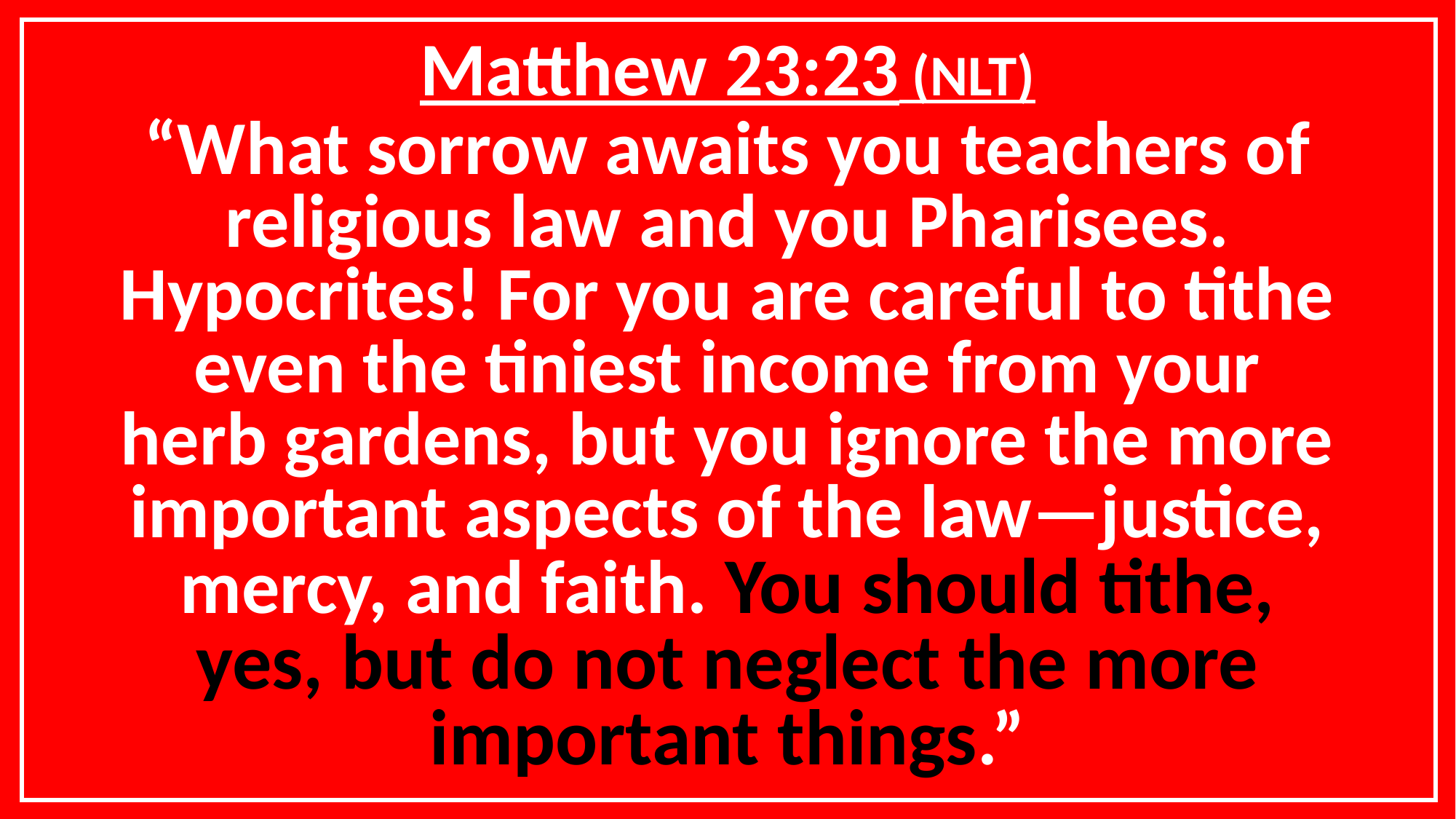

Matthew 23:23 (NLT)
“What sorrow awaits you teachers of religious law and you Pharisees. Hypocrites! For you are careful to tithe even the tiniest income from your herb gardens, but you ignore the more important aspects of the law—justice, mercy, and faith. You should tithe, yes, but do not neglect the more important things.”